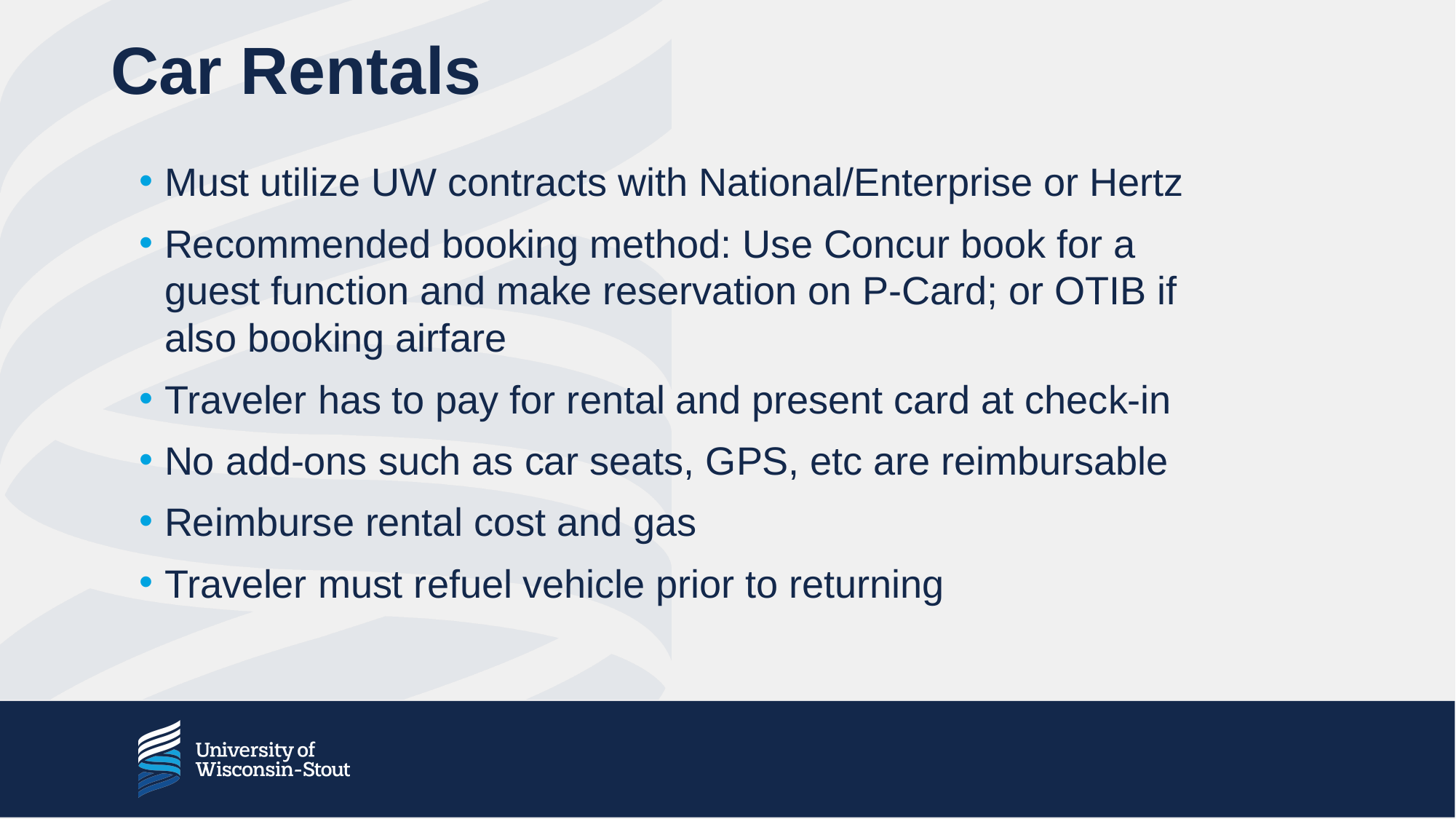

# Car Rentals
Must utilize UW contracts with National/Enterprise or Hertz
Recommended booking method: Use Concur book for a guest function and make reservation on P-Card; or OTIB if also booking airfare
Traveler has to pay for rental and present card at check-in
No add-ons such as car seats, GPS, etc are reimbursable
Reimburse rental cost and gas
Traveler must refuel vehicle prior to returning